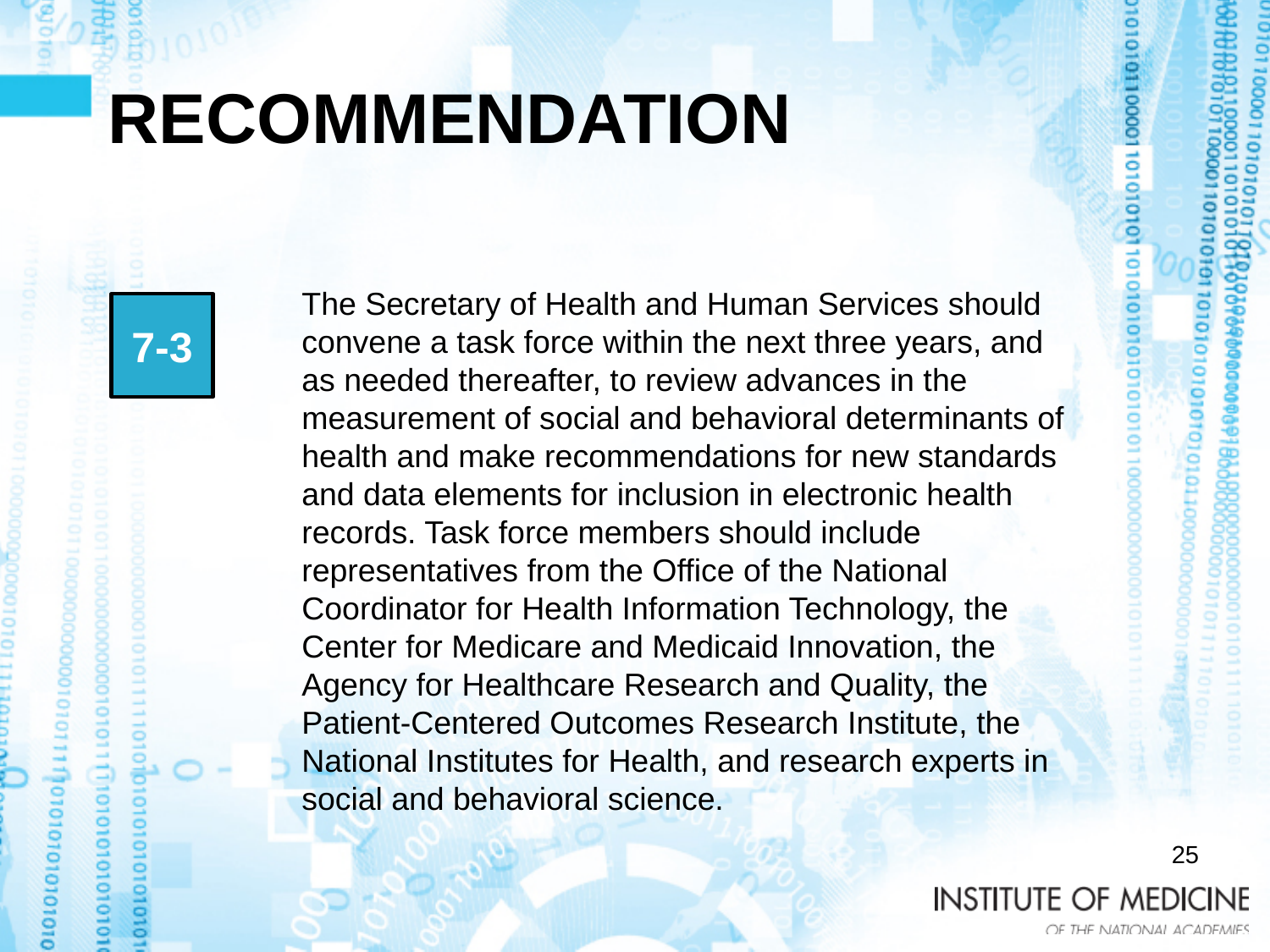

# RECOMMENDATION
The Secretary of Health and Human Services should convene a task force within the next three years, and as needed thereafter, to review advances in the measurement of social and behavioral determinants of health and make recommendations for new standards and data elements for inclusion in electronic health records. Task force members should include representatives from the Office of the National Coordinator for Health Information Technology, the Center for Medicare and Medicaid Innovation, the Agency for Healthcare Research and Quality, the Patient-Centered Outcomes Research Institute, the National Institutes for Health, and research experts in social and behavioral science.
7-3
25